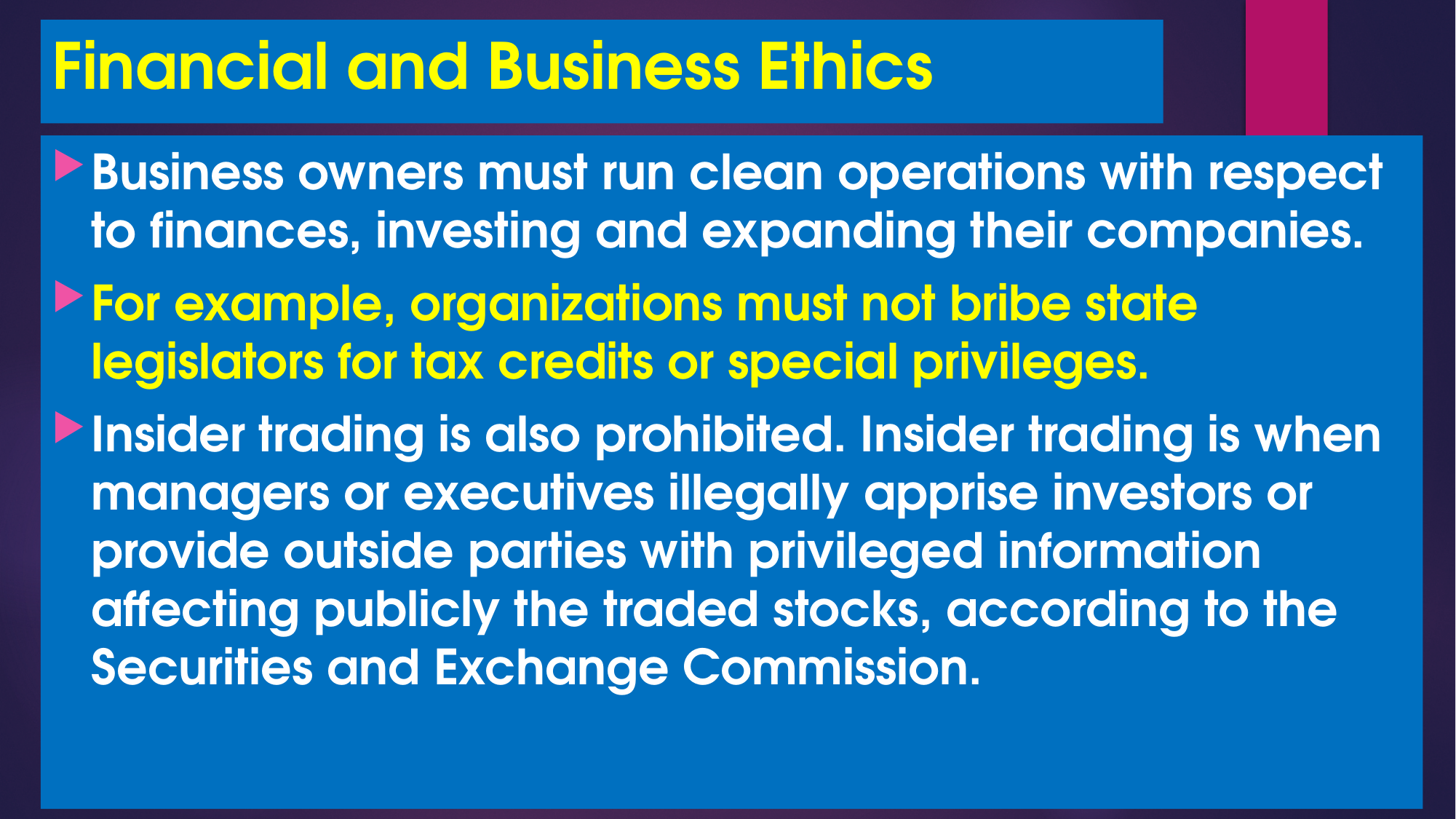

# Financial and Business Ethics
Business owners must run clean operations with respect to finances, investing and expanding their companies.
For example, organizations must not bribe state legislators for tax credits or special privileges.
Insider trading is also prohibited. Insider trading is when managers or executives illegally apprise investors or provide outside parties with privileged information affecting publicly the traded stocks, according to the Securities and Exchange Commission.